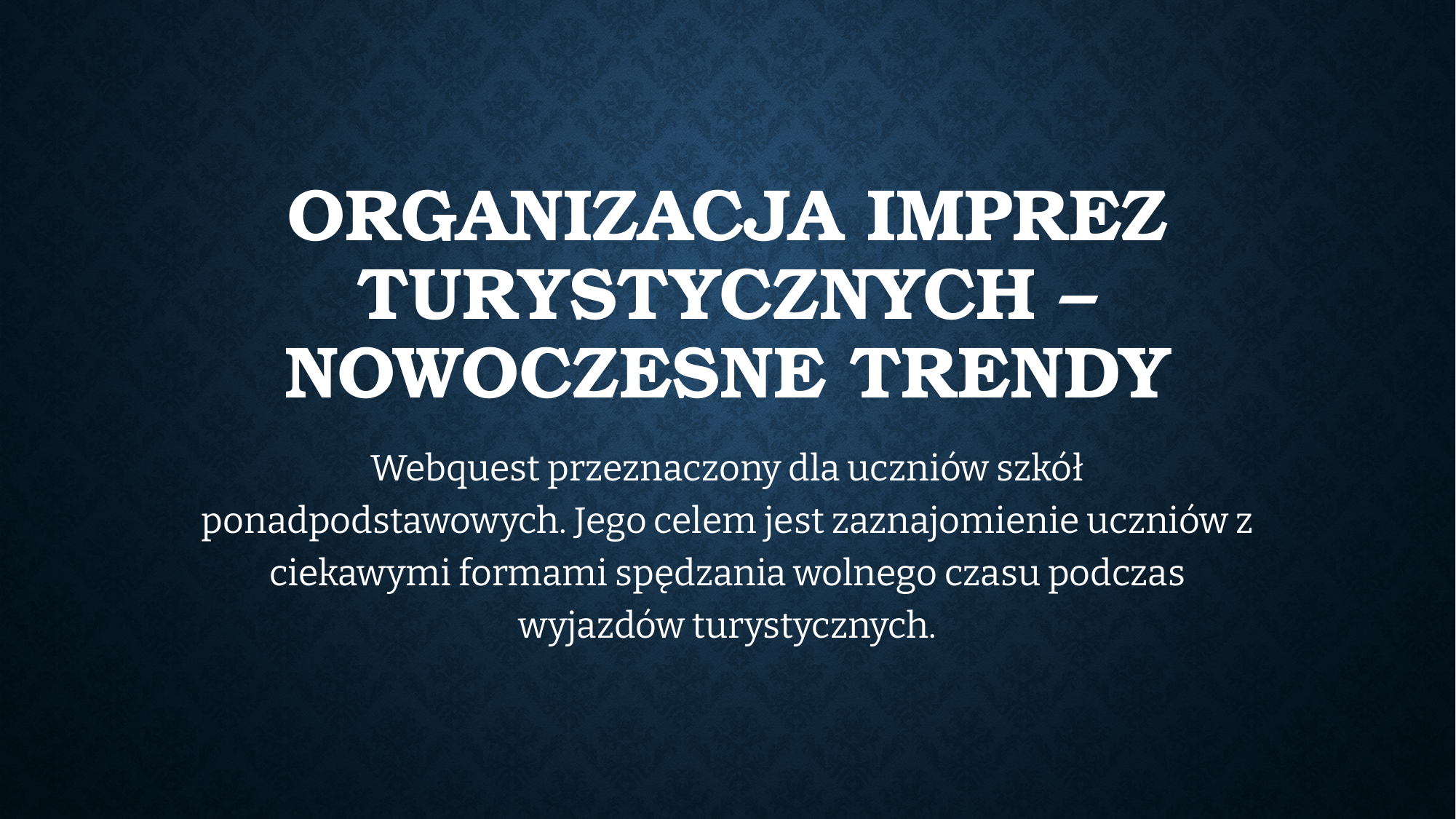

# Organizacja imprez turystycznych – nowoczesne trendy
Webquest przeznaczony dla uczniów szkół ponadpodstawowych. Jego celem jest zaznajomienie uczniów z ciekawymi formami spędzania wolnego czasu podczas wyjazdów turystycznych.